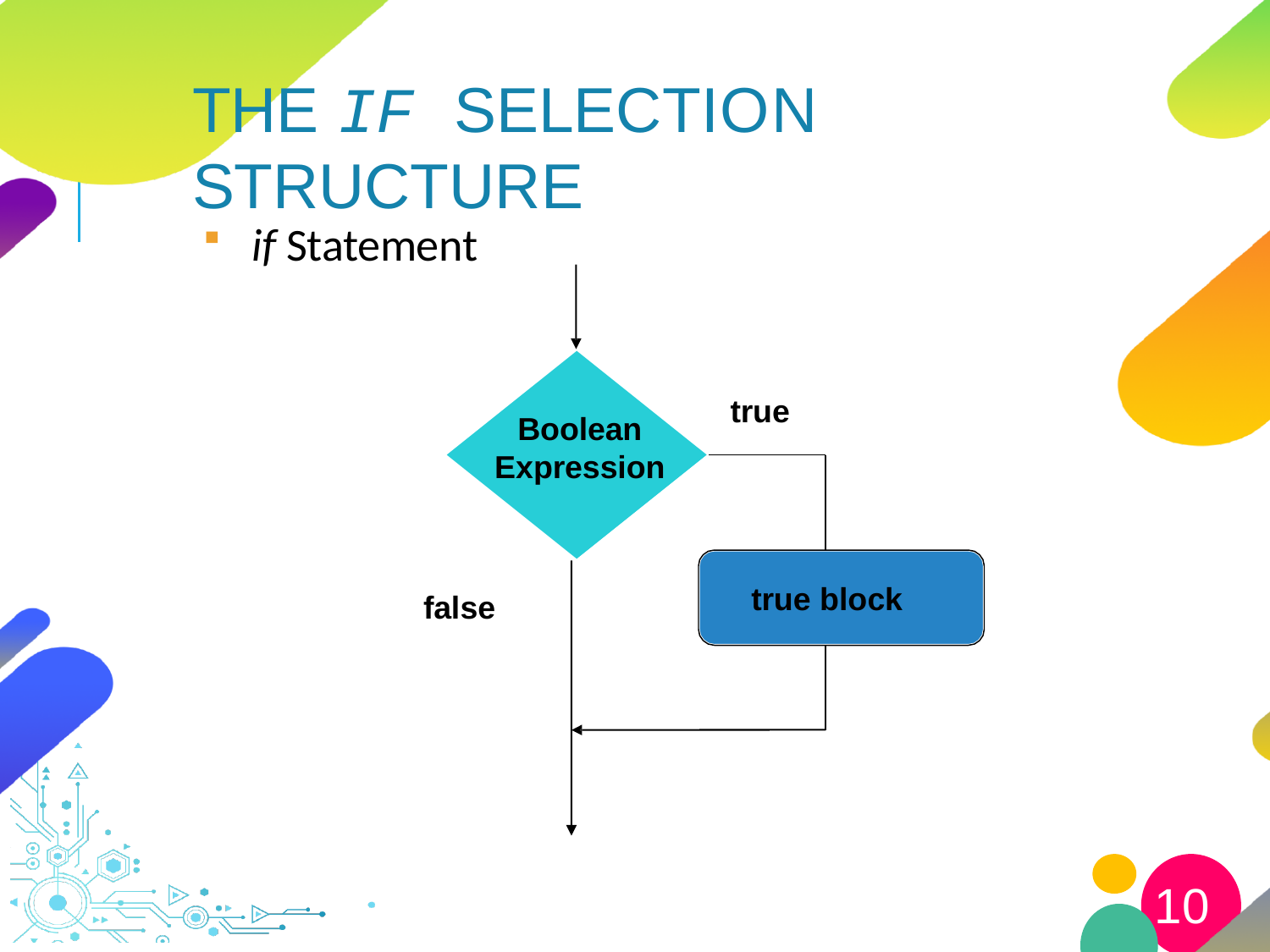

# The if Selection Structure
if Statement

true
Boolean  Expression

true block
false
10